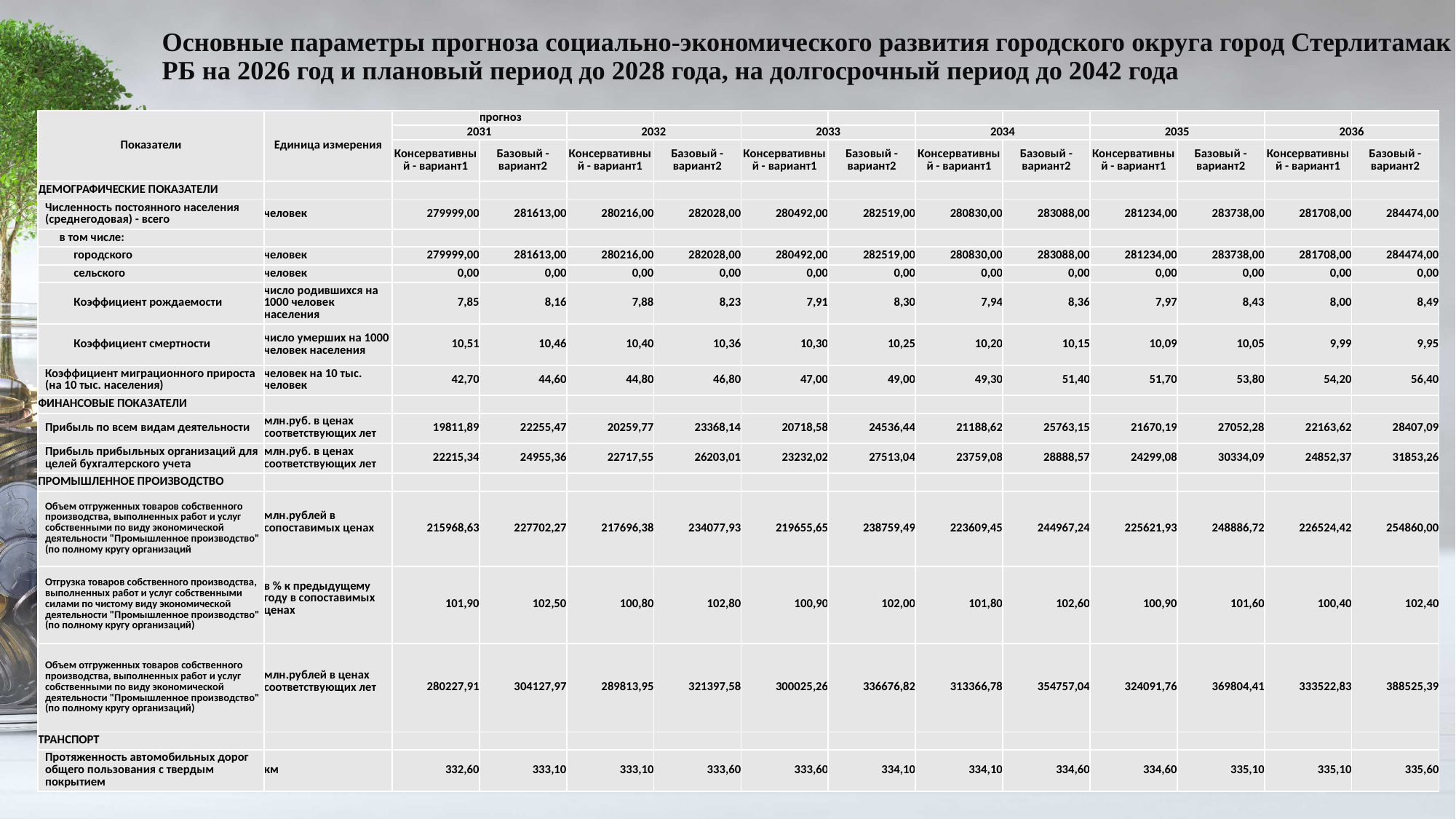

Основные параметры прогноза социально-экономического развития городского округа город Стерлитамак РБ на 2026 год и плановый период до 2028 года, на долгосрочный период до 2042 года
| Показатели | Единица измерения |  | прогноз |  |  |  |  |  |  |  |  |  |  |
| --- | --- | --- | --- | --- | --- | --- | --- | --- | --- | --- | --- | --- | --- |
|  |  | 2031 |  | 2032 |  | 2033 |  | 2034 |  | 2035 |  | 2036 |  |
|  |  | Консервативный - вариант1 | Базовый - вариант2 | Консервативный - вариант1 | Базовый - вариант2 | Консервативный - вариант1 | Базовый - вариант2 | Консервативный - вариант1 | Базовый - вариант2 | Консервативный - вариант1 | Базовый - вариант2 | Консервативный - вариант1 | Базовый - вариант2 |
| ДЕМОГРАФИЧЕСКИЕ ПОКАЗАТЕЛИ |  |  |  |  |  |  |  |  |  |  |  |  |  |
| Численность постоянного населения (среднегодовая) - всего | человек | 279999,00 | 281613,00 | 280216,00 | 282028,00 | 280492,00 | 282519,00 | 280830,00 | 283088,00 | 281234,00 | 283738,00 | 281708,00 | 284474,00 |
| в том числе: |  |  |  |  |  |  |  |  |  |  |  |  |  |
| городского | человек | 279999,00 | 281613,00 | 280216,00 | 282028,00 | 280492,00 | 282519,00 | 280830,00 | 283088,00 | 281234,00 | 283738,00 | 281708,00 | 284474,00 |
| сельского | человек | 0,00 | 0,00 | 0,00 | 0,00 | 0,00 | 0,00 | 0,00 | 0,00 | 0,00 | 0,00 | 0,00 | 0,00 |
| Коэффициент рождаемости | число родившихся на 1000 человек населения | 7,85 | 8,16 | 7,88 | 8,23 | 7,91 | 8,30 | 7,94 | 8,36 | 7,97 | 8,43 | 8,00 | 8,49 |
| Коэффициент смертности | число умерших на 1000 человек населения | 10,51 | 10,46 | 10,40 | 10,36 | 10,30 | 10,25 | 10,20 | 10,15 | 10,09 | 10,05 | 9,99 | 9,95 |
| Коэффициент миграционного прироста (на 10 тыс. населения) | человек на 10 тыс. человек | 42,70 | 44,60 | 44,80 | 46,80 | 47,00 | 49,00 | 49,30 | 51,40 | 51,70 | 53,80 | 54,20 | 56,40 |
| ФИНАНСОВЫЕ ПОКАЗАТЕЛИ |  |  |  |  |  |  |  |  |  |  |  |  |  |
| Прибыль по всем видам деятельности | млн.руб. в ценах соответствующих лет | 19811,89 | 22255,47 | 20259,77 | 23368,14 | 20718,58 | 24536,44 | 21188,62 | 25763,15 | 21670,19 | 27052,28 | 22163,62 | 28407,09 |
| Прибыль прибыльных организаций для целей бухгалтерского учета | млн.руб. в ценах соответствующих лет | 22215,34 | 24955,36 | 22717,55 | 26203,01 | 23232,02 | 27513,04 | 23759,08 | 28888,57 | 24299,08 | 30334,09 | 24852,37 | 31853,26 |
| ПРОМЫШЛЕННОЕ ПРОИЗВОДСТВО |  |  |  |  |  |  |  |  |  |  |  |  |  |
| Объем отгруженных товаров собственного производства, выполненных работ и услуг собственными по виду экономической деятельности "Промышленное производство" (по полному кругу организаций | млн.рублей в сопоставимых ценах | 215968,63 | 227702,27 | 217696,38 | 234077,93 | 219655,65 | 238759,49 | 223609,45 | 244967,24 | 225621,93 | 248886,72 | 226524,42 | 254860,00 |
| Отгрузка товаров собственного производства, выполненных работ и услуг собственными силами по чистому виду экономической деятельности "Промышленное производство" (по полному кругу организаций) | в % к предыдущему году в сопоставимых ценах | 101,90 | 102,50 | 100,80 | 102,80 | 100,90 | 102,00 | 101,80 | 102,60 | 100,90 | 101,60 | 100,40 | 102,40 |
| Объем отгруженных товаров собственного производства, выполненных работ и услуг собственными по виду экономической деятельности "Промышленное производство" (по полному кругу организаций) | млн.рублей в ценах соответствующих лет | 280227,91 | 304127,97 | 289813,95 | 321397,58 | 300025,26 | 336676,82 | 313366,78 | 354757,04 | 324091,76 | 369804,41 | 333522,83 | 388525,39 |
| ТРАНСПОРТ |  |  |  |  |  |  |  |  |  |  |  |  |  |
| Протяженность автомобильных дорог общего пользования с твердым покрытием | км | 332,60 | 333,10 | 333,10 | 333,60 | 333,60 | 334,10 | 334,10 | 334,60 | 334,60 | 335,10 | 335,10 | 335,60 |